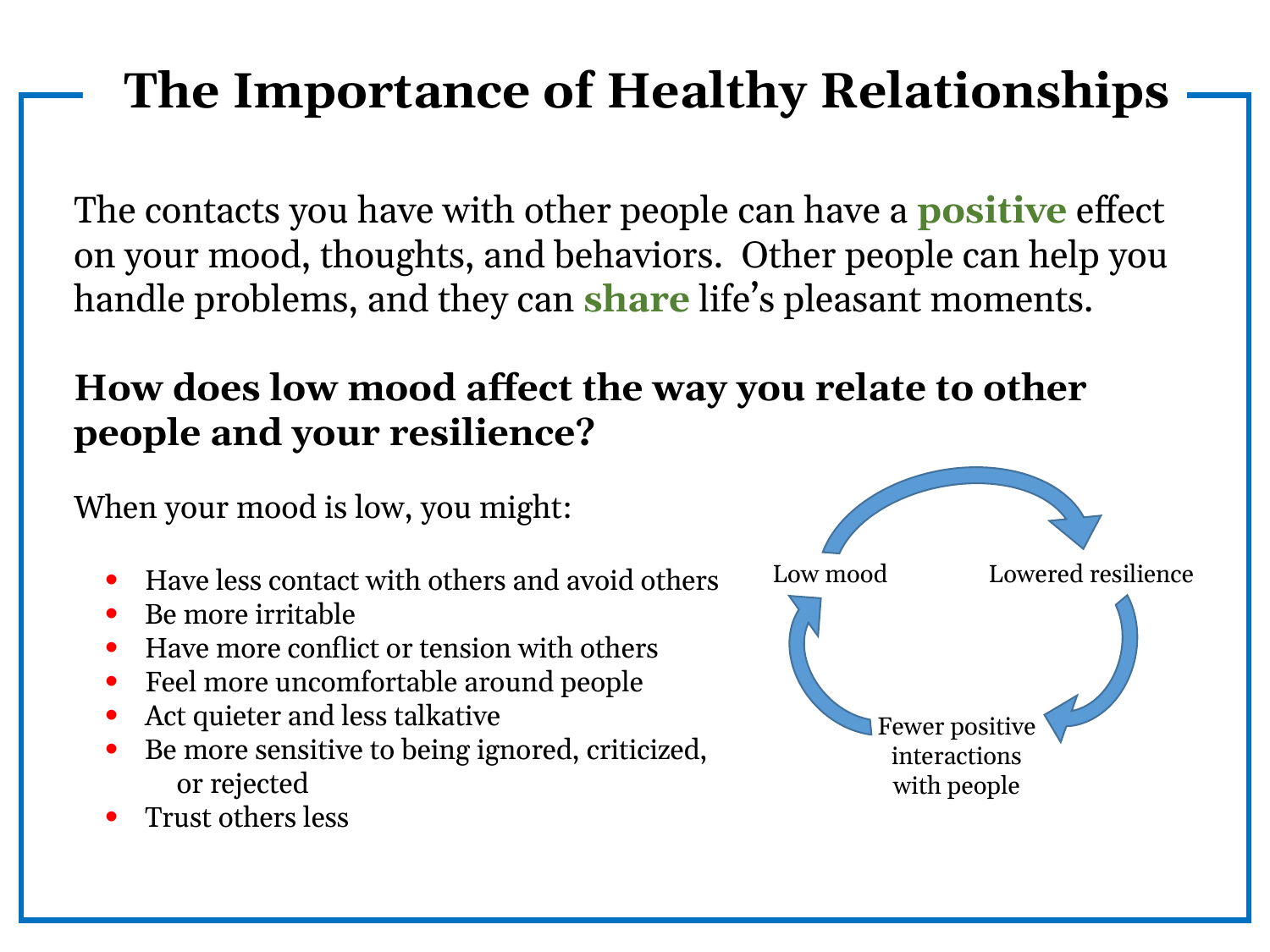

The Importance of Healthy Relationships

The contacts you have with other people can have a positive effect on your mood, thoughts, and behaviors.  Other people can help you handle problems, and they can share life’s pleasant moments.

How does low mood affect the way you relate to other people and your resilience?

When your mood is low, you might:

Have less contact with others and avoid others
Be more irritable
Have more conflict or tension with others
Feel more uncomfortable around people
Act quieter and less talkative
Be more sensitive to being ignored, criticized,
	or rejected
Trust others less

Low mood
Lowered resilience

Fewer positive
interactions
with people